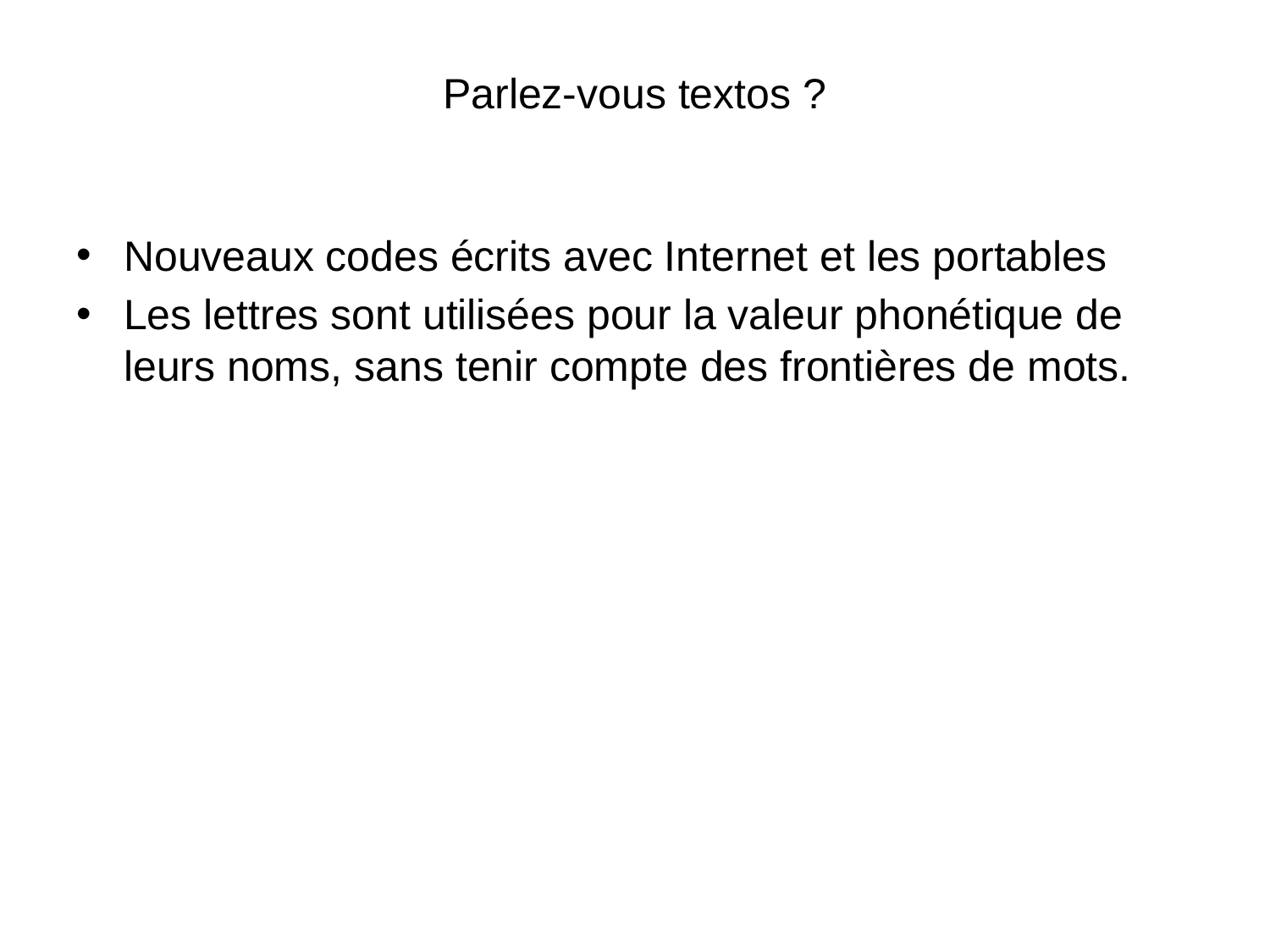

# Parlez-vous textos ?
Nouveaux codes écrits avec Internet et les portables
Les lettres sont utilisées pour la valeur phonétique de leurs noms, sans tenir compte des frontières de mots.